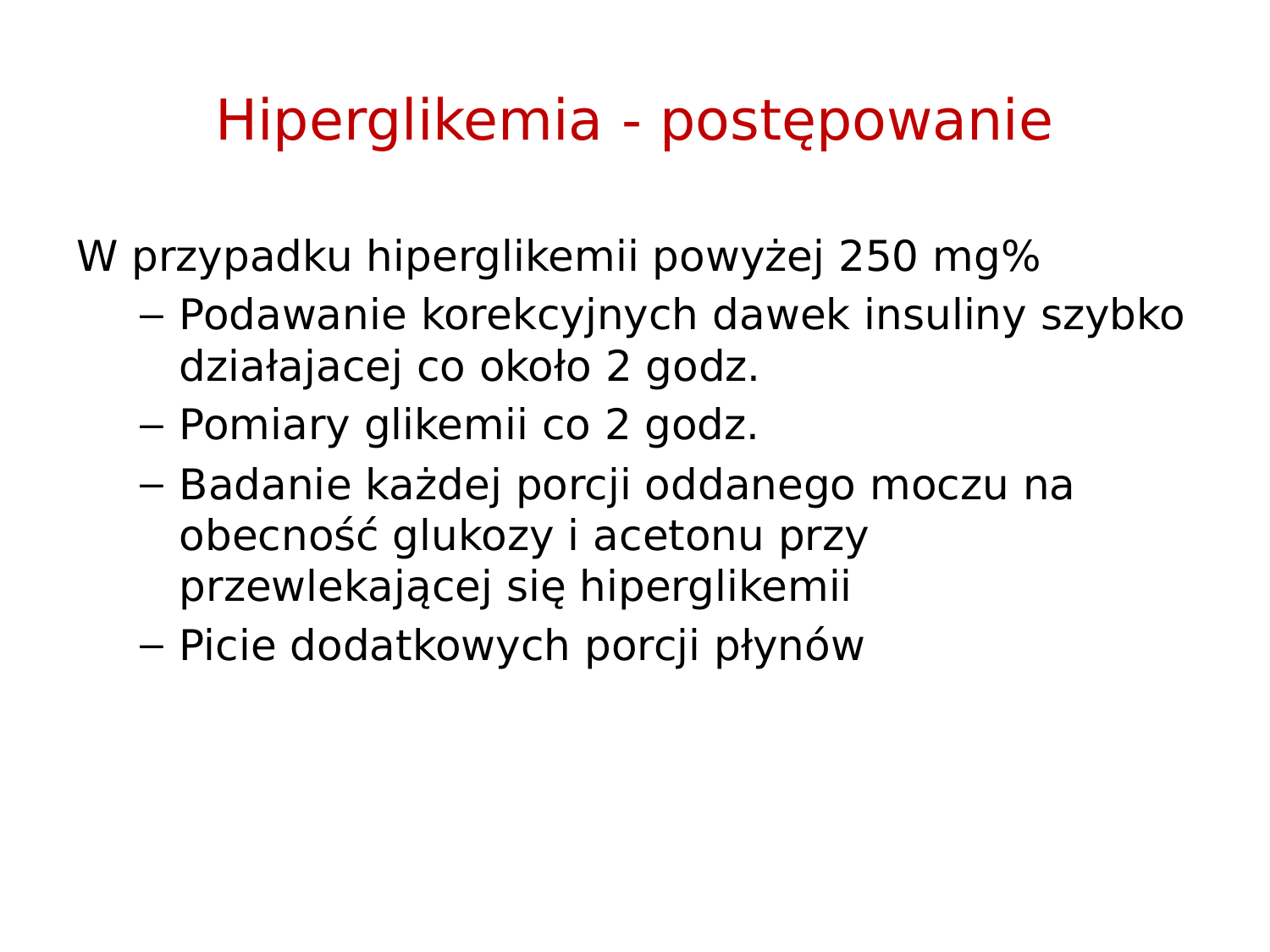

# Hiperglikemia - postępowanie
W przypadku hiperglikemii powyżej 250 mg%
Podawanie korekcyjnych dawek insuliny szybko działajacej co około 2 godz.
Pomiary glikemii co 2 godz.
Badanie każdej porcji oddanego moczu na obecność glukozy i acetonu przy przewlekającej się hiperglikemii
Picie dodatkowych porcji płynów